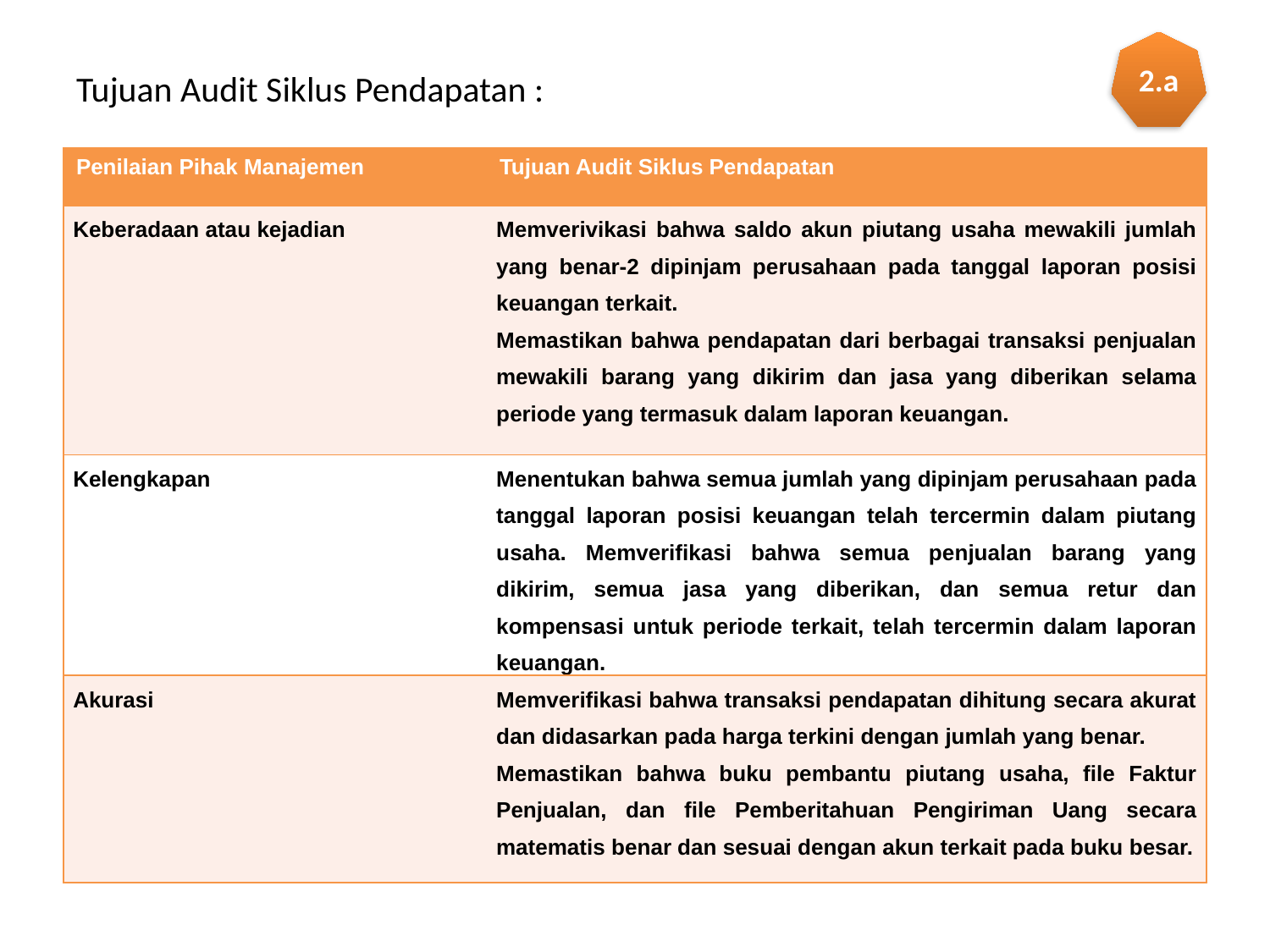

2.a
# Tujuan Audit Siklus Pendapatan :
| Penilaian Pihak Manajemen | Tujuan Audit Siklus Pendapatan |
| --- | --- |
| Keberadaan atau kejadian | Memverivikasi bahwa saldo akun piutang usaha mewakili jumlah yang benar-2 dipinjam perusahaan pada tanggal laporan posisi keuangan terkait. Memastikan bahwa pendapatan dari berbagai transaksi penjualan mewakili barang yang dikirim dan jasa yang diberikan selama periode yang termasuk dalam laporan keuangan. |
| Kelengkapan | Menentukan bahwa semua jumlah yang dipinjam perusahaan pada tanggal laporan posisi keuangan telah tercermin dalam piutang usaha. Memverifikasi bahwa semua penjualan barang yang dikirim, semua jasa yang diberikan, dan semua retur dan kompensasi untuk periode terkait, telah tercermin dalam laporan keuangan. |
| Akurasi | Memverifikasi bahwa transaksi pendapatan dihitung secara akurat dan didasarkan pada harga terkini dengan jumlah yang benar. Memastikan bahwa buku pembantu piutang usaha, file Faktur Penjualan, dan file Pemberitahuan Pengiriman Uang secara matematis benar dan sesuai dengan akun terkait pada buku besar. |